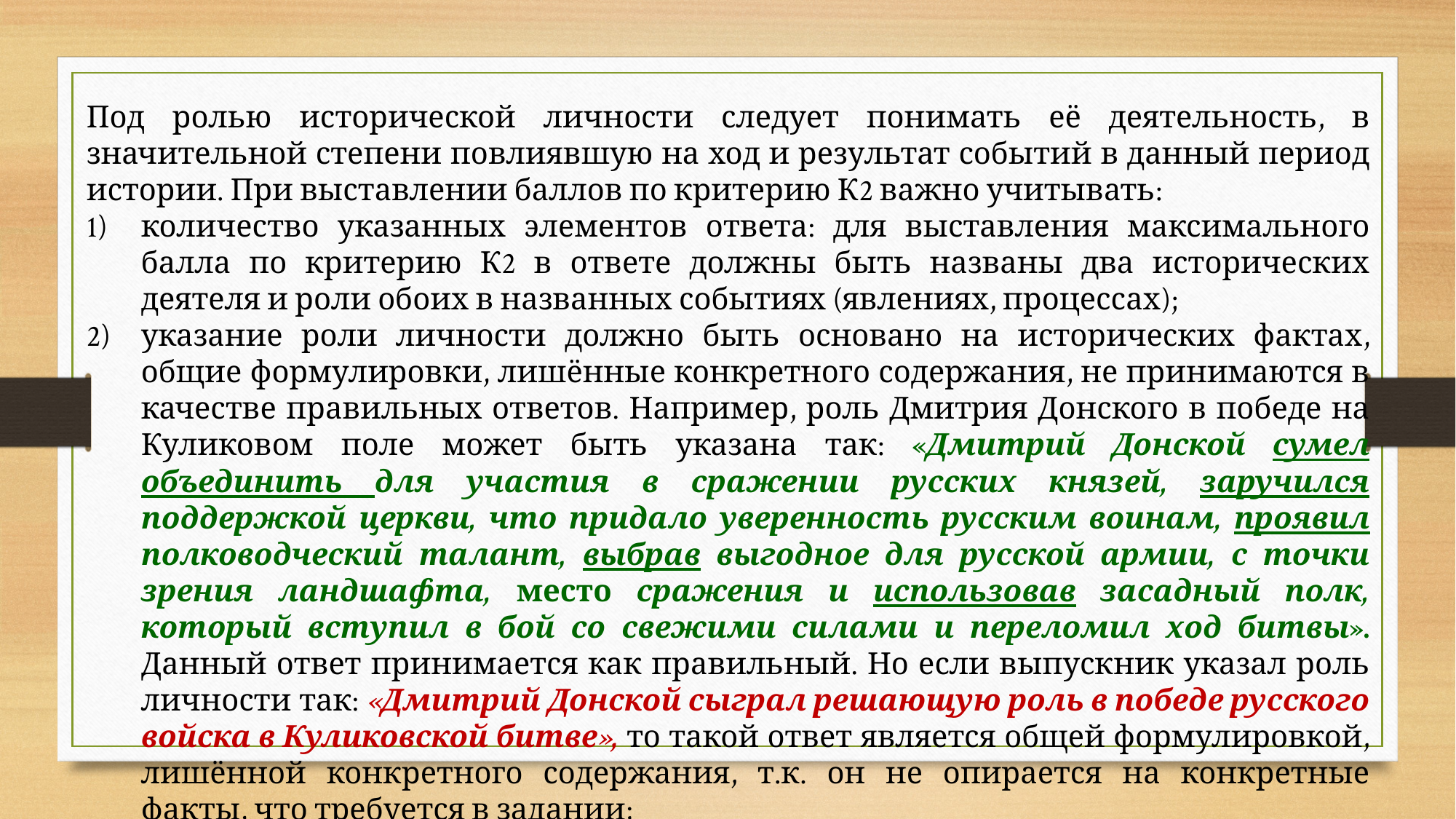

Под ролью исторической личности следует понимать её деятельность, в значительной степени повлиявшую на ход и результат событий в данный период истории. При выставлении баллов по критерию К2 важно учитывать:
количество указанных элементов ответа: для выставления максимального балла по критерию К2 в ответе должны быть названы два исторических деятеля и роли обоих в названных событиях (явлениях, процессах);
указание роли личности должно быть основано на исторических фактах, общие формулировки, лишённые конкретного содержания, не принимаются в качестве правильных ответов. Например, роль Дмитрия Донского в победе на Куликовом поле может быть указана так: «Дмитрий Донской сумел объединить для участия в сражении русских князей, заручился поддержкой церкви, что придало уверенность русским воинам, проявил полководческий талант, выбрав выгодное для русской армии, с точки зрения ландшафта, место сражения и использовав засадный полк, который вступил в бой со свежими силами и переломил ход битвы». Данный ответ принимается как правильный. Но если выпускник указал роль личности так: «Дмитрий Донской сыграл решающую роль в победе русского войска в Куликовской битве», то такой ответ является общей формулировкой, лишённой конкретного содержания, т.к. он не опирается на конкретные факты, что требуется в задании;